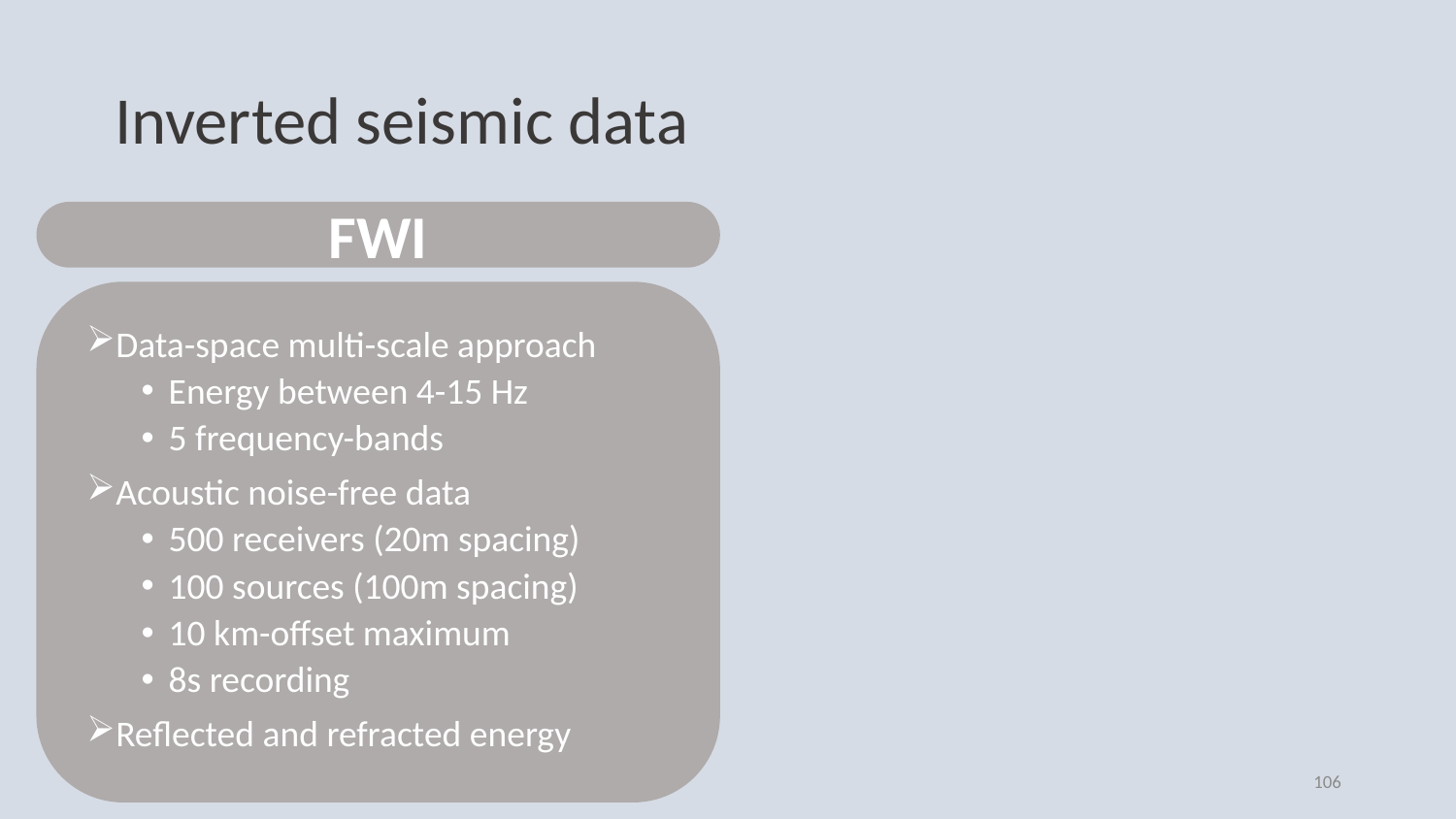

# Inverted seismic data
FWI

Data-space multi-scale approach
Energy between 4-15 Hz
5 frequency-bands
Acoustic noise-free data
500 receivers (20m spacing)
100 sources (100m spacing)
10 km-offset maximum
8s recording
Reflected and refracted energy
106